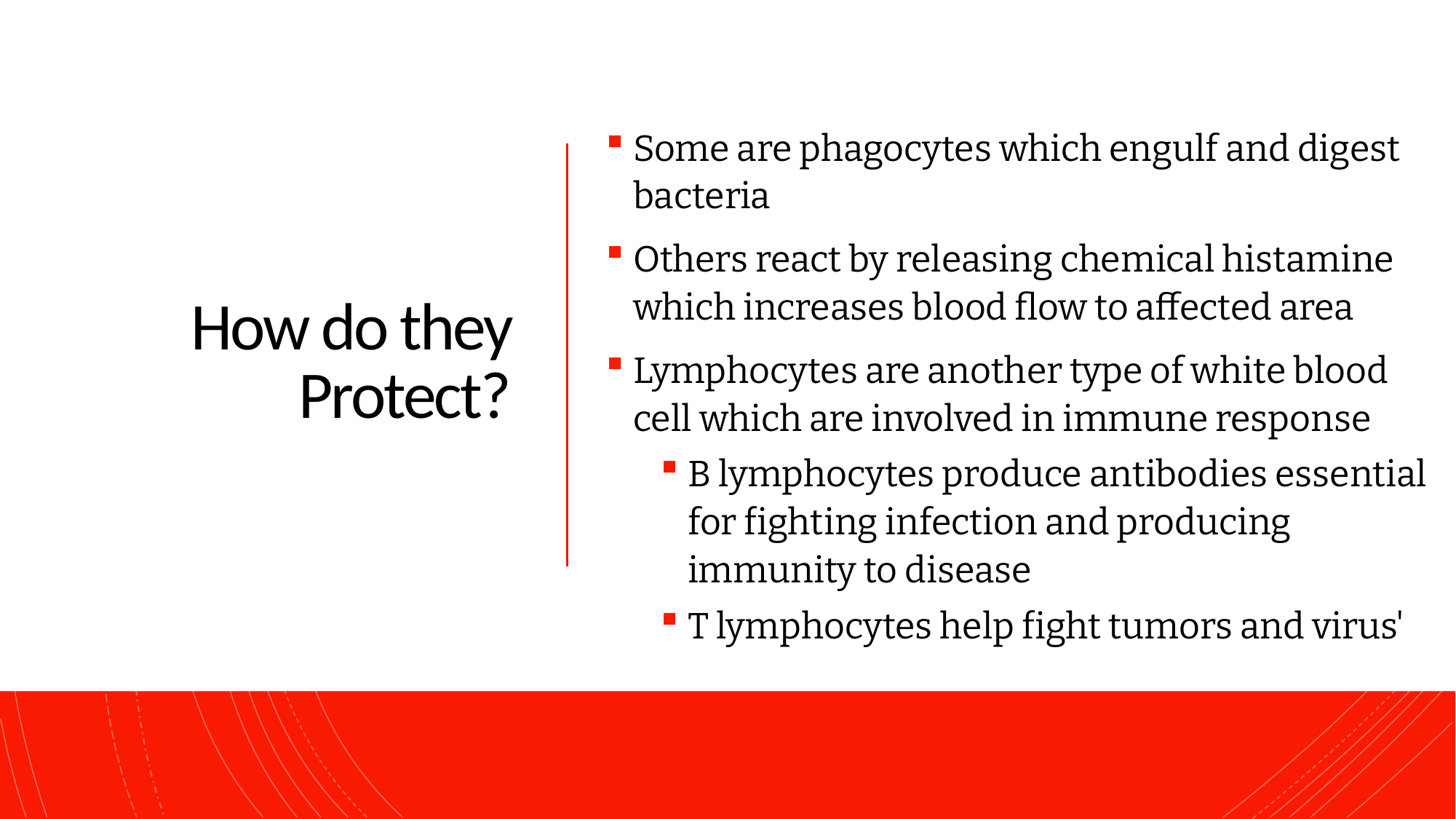

Some are phagocytes which engulf and digest bacteria
Others react by releasing chemical histamine which increases blood flow to affected area
Lymphocytes are another type of white blood cell which are involved in immune response
B lymphocytes produce antibodies essential for fighting infection and producing immunity to disease
T lymphocytes help fight tumors and virus'

# How do they Protect?